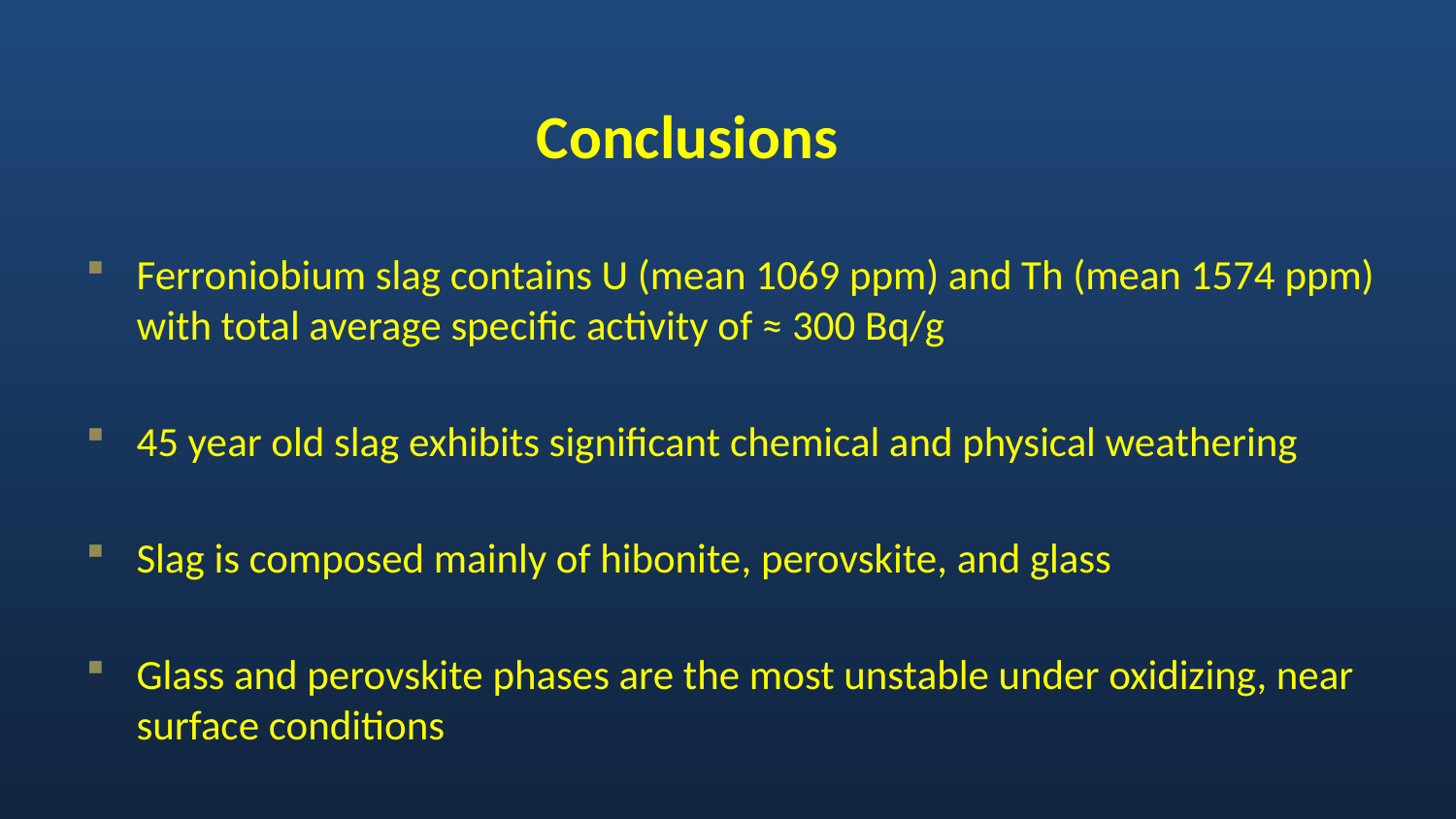

# Conclusions
Ferroniobium slag contains U (mean 1069 ppm) and Th (mean 1574 ppm) with total average specific activity of ≈ 300 Bq/g

45 year old slag exhibits significant chemical and physical weathering

Slag is composed mainly of hibonite, perovskite, and glass

Glass and perovskite phases are the most unstable under oxidizing, near surface conditions